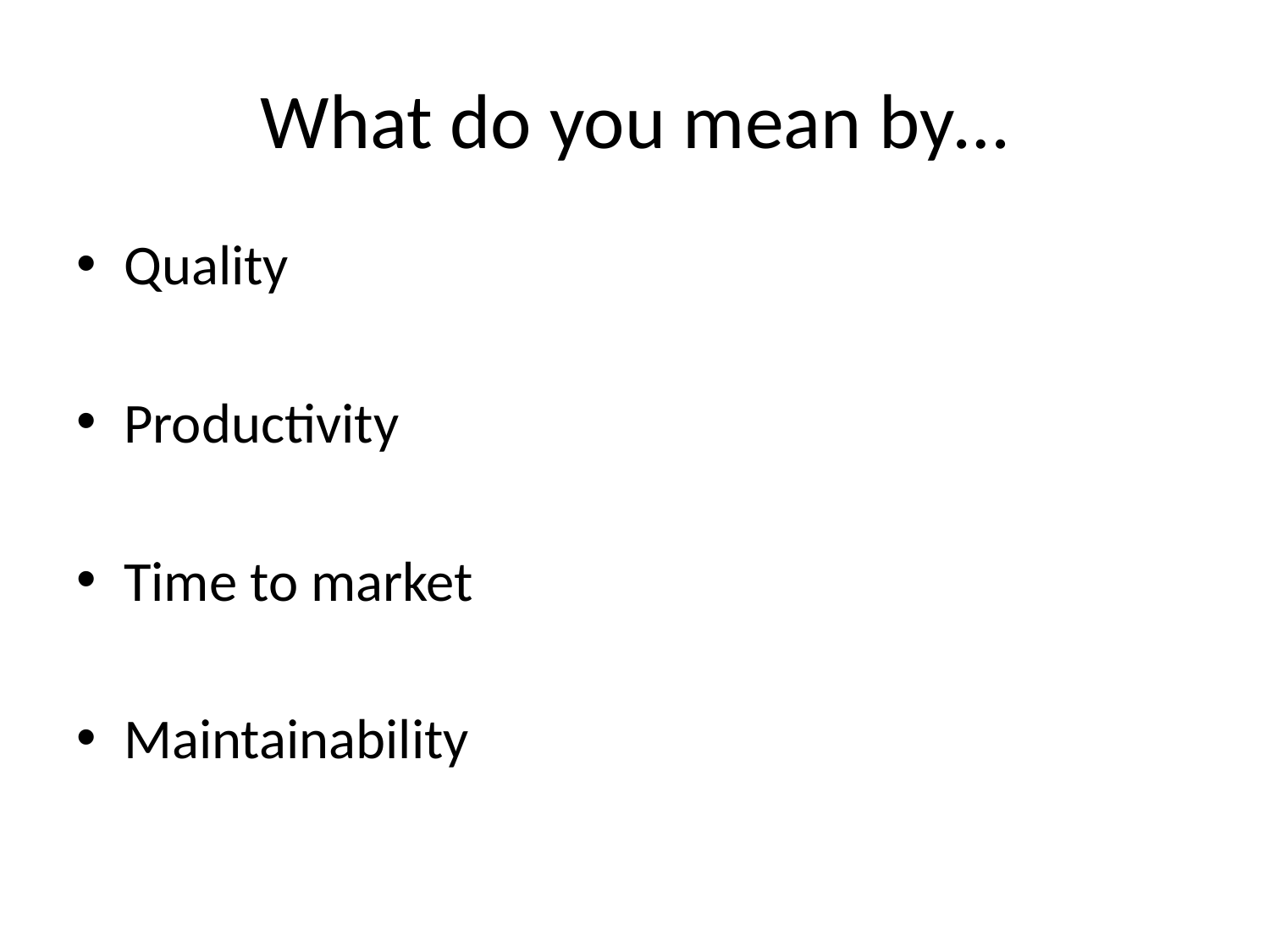

# What do you mean by…
Quality

Productivity

Time to market

Maintainability